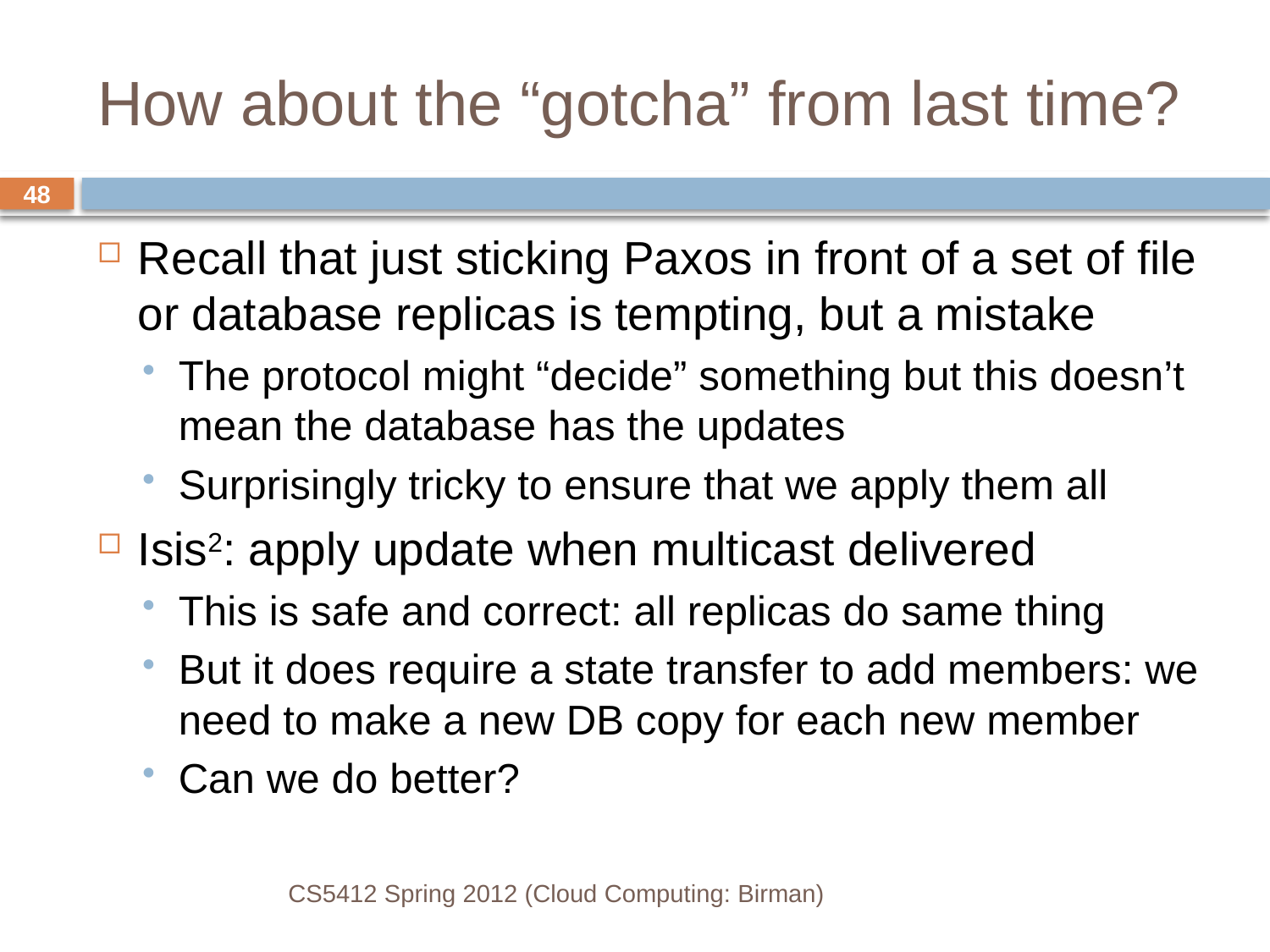

# How about the “gotcha” from last time?
48
Recall that just sticking Paxos in front of a set of file or database replicas is tempting, but a mistake
The protocol might “decide” something but this doesn’t mean the database has the updates
Surprisingly tricky to ensure that we apply them all
Isis2: apply update when multicast delivered
This is safe and correct: all replicas do same thing
But it does require a state transfer to add members: we need to make a new DB copy for each new member
Can we do better?
CS5412 Spring 2012 (Cloud Computing: Birman)